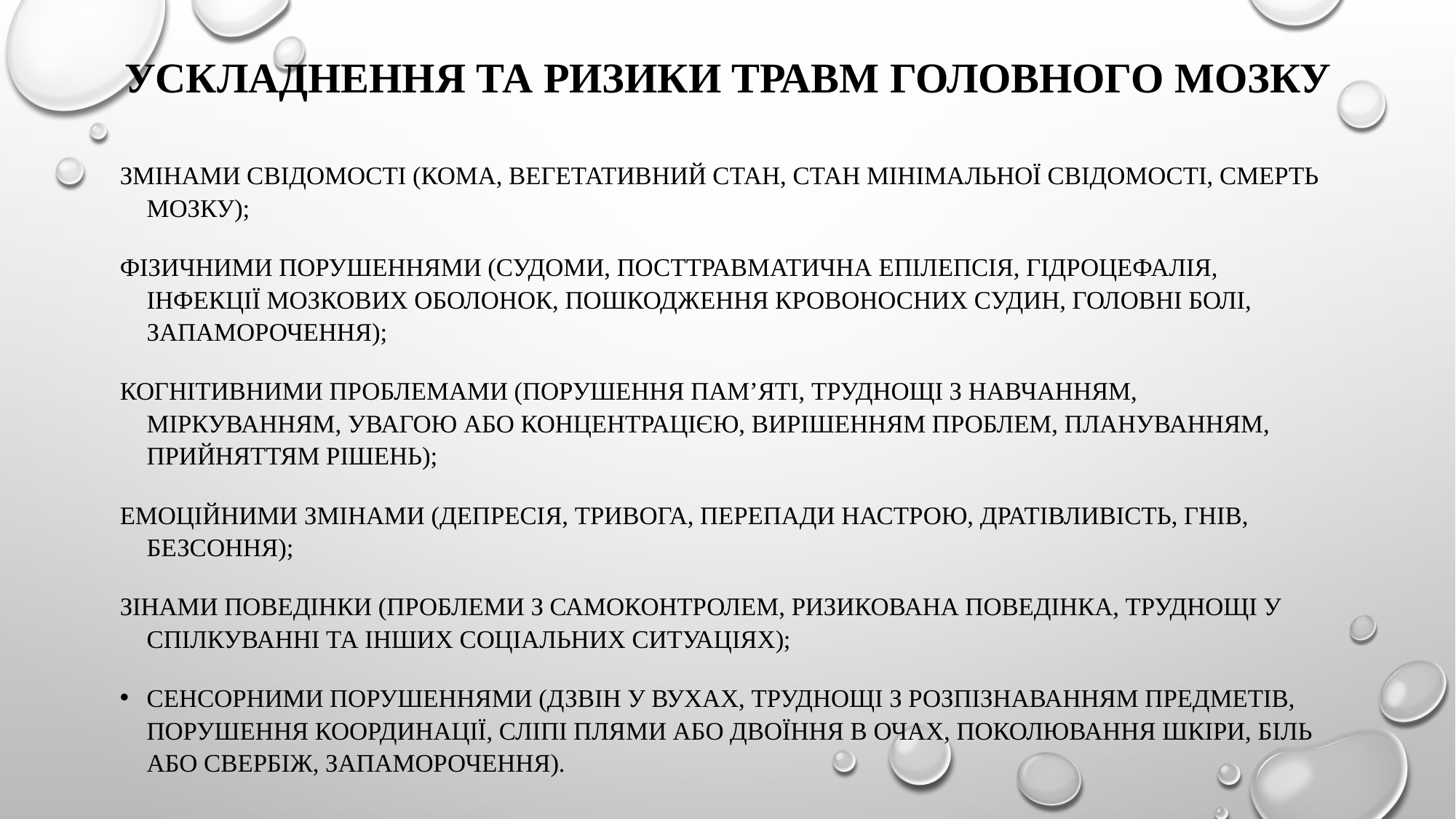

# Ускладнення та ризики травм головного мозку
змінами свідомості (кома, вегетативний стан, стан мінімальної свідомості, смерть мозку);
фізичними порушеннями (судоми, посттравматична епілепсія, гідроцефалія, інфекції мозкових оболонок, пошкодження кровоносних судин, головні болі, запаморочення);
когнітивними проблемами (порушення пам’яті, труднощі з навчанням, міркуванням, увагою або концентрацією, вирішенням проблем, плануванням, прийняттям рішень);
емоційними змінами (депресія, тривога, перепади настрою, дратівливість, гнів, безсоння);
зінами поведінки (проблеми з самоконтролем, ризикована поведінка, труднощі у спілкуванні та інших соціальних ситуаціях);
сенсорними порушеннями (дзвін у вухах, труднощі з розпізнаванням предметів, порушення координації, сліпі плями або двоїння в очах, поколювання шкіри, біль або свербіж, запаморочення).